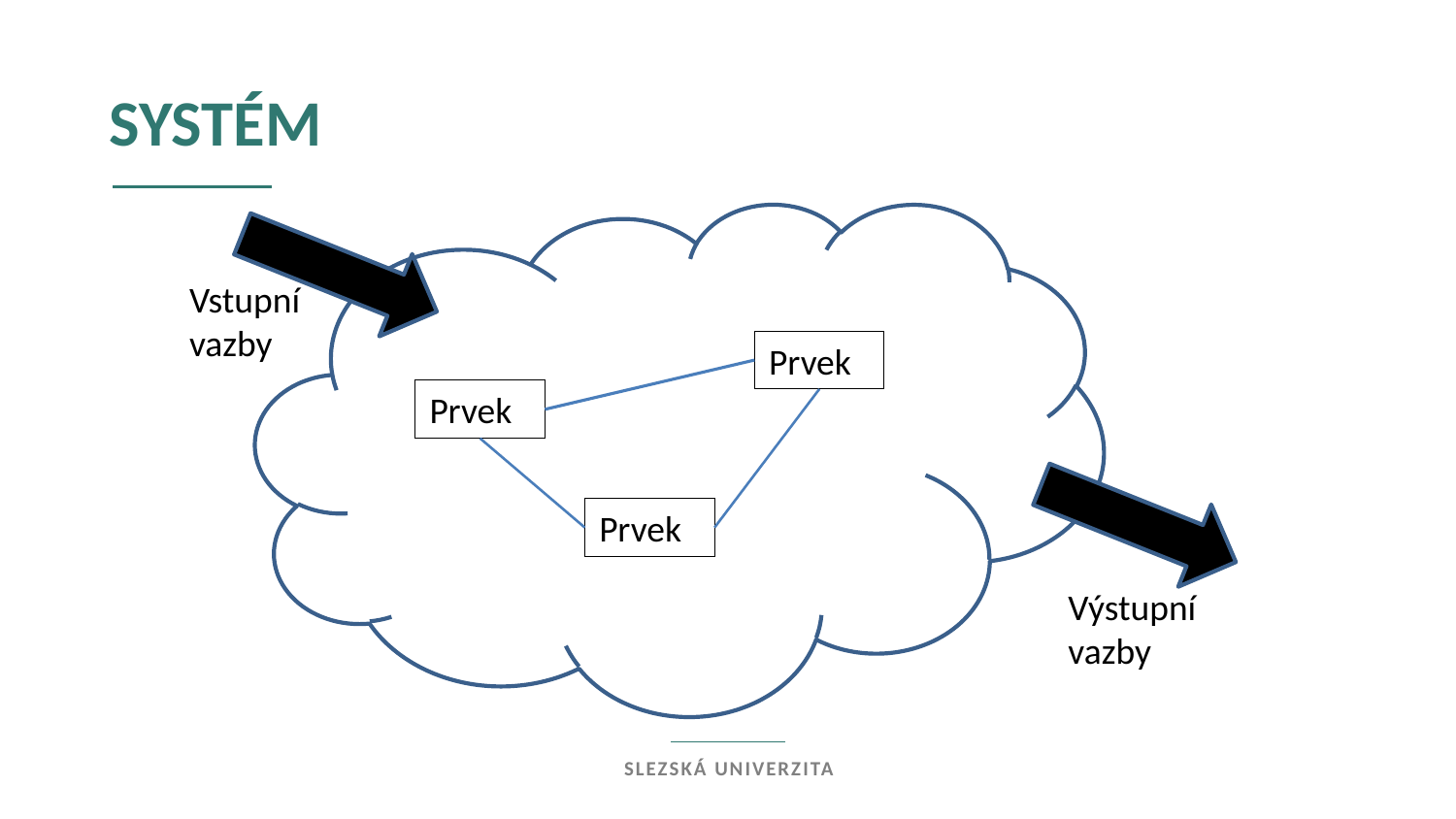

systém

Okolí
Vstupní vazby
Prvek
Prvek
Okolí

Prvek
Výstupní vazby
Slezská univerzita